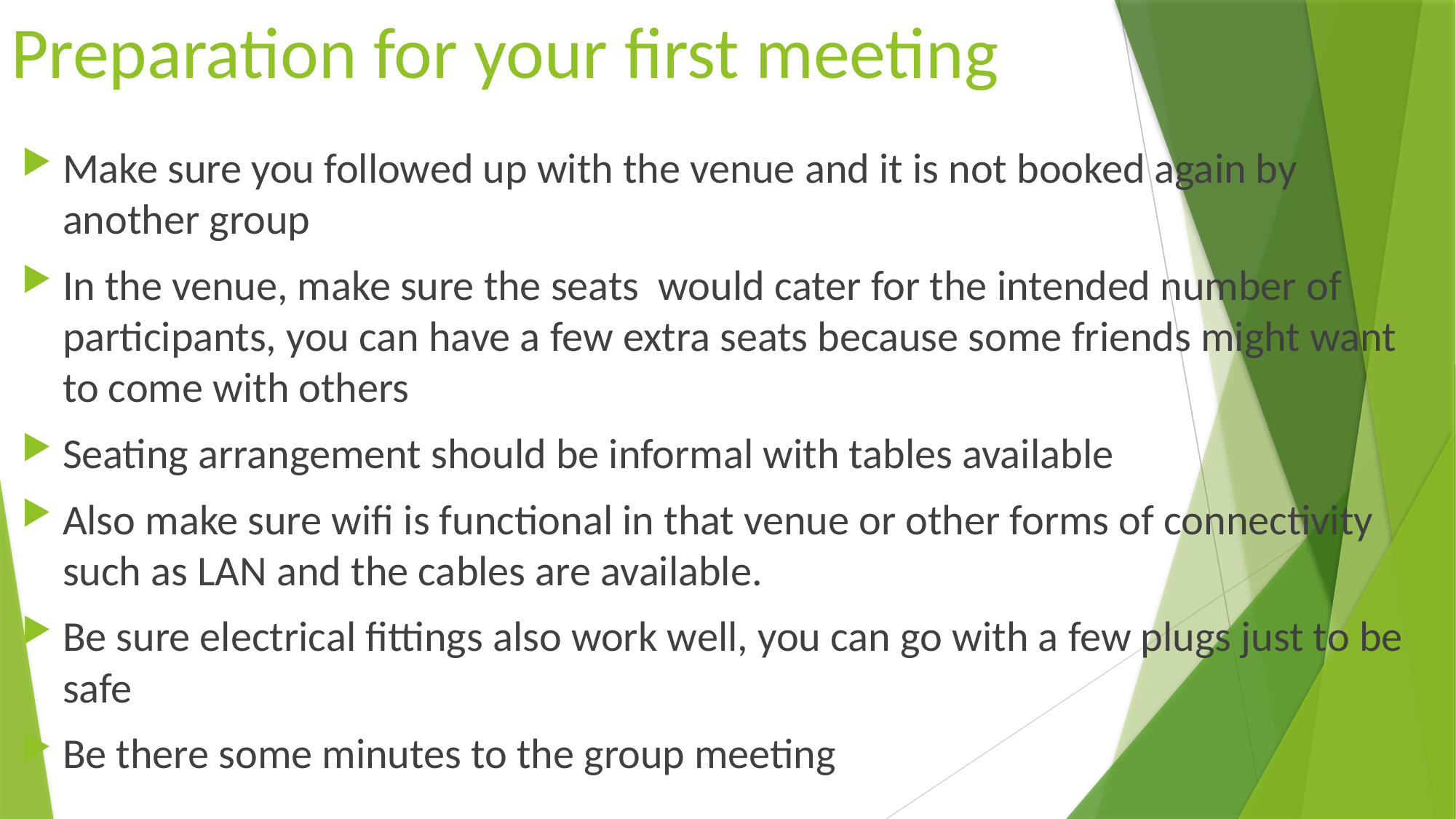

# Preparation for your first meeting
Make sure you followed up with the venue and it is not booked again by another group
In the venue, make sure the seats  would cater for the intended number of participants, you can have a few extra seats because some friends might want to come with others
Seating arrangement should be informal with tables available
Also make sure wifi is functional in that venue or other forms of connectivity such as LAN and the cables are available.
Be sure electrical fittings also work well, you can go with a few plugs just to be safe
Be there some minutes to the group meeting